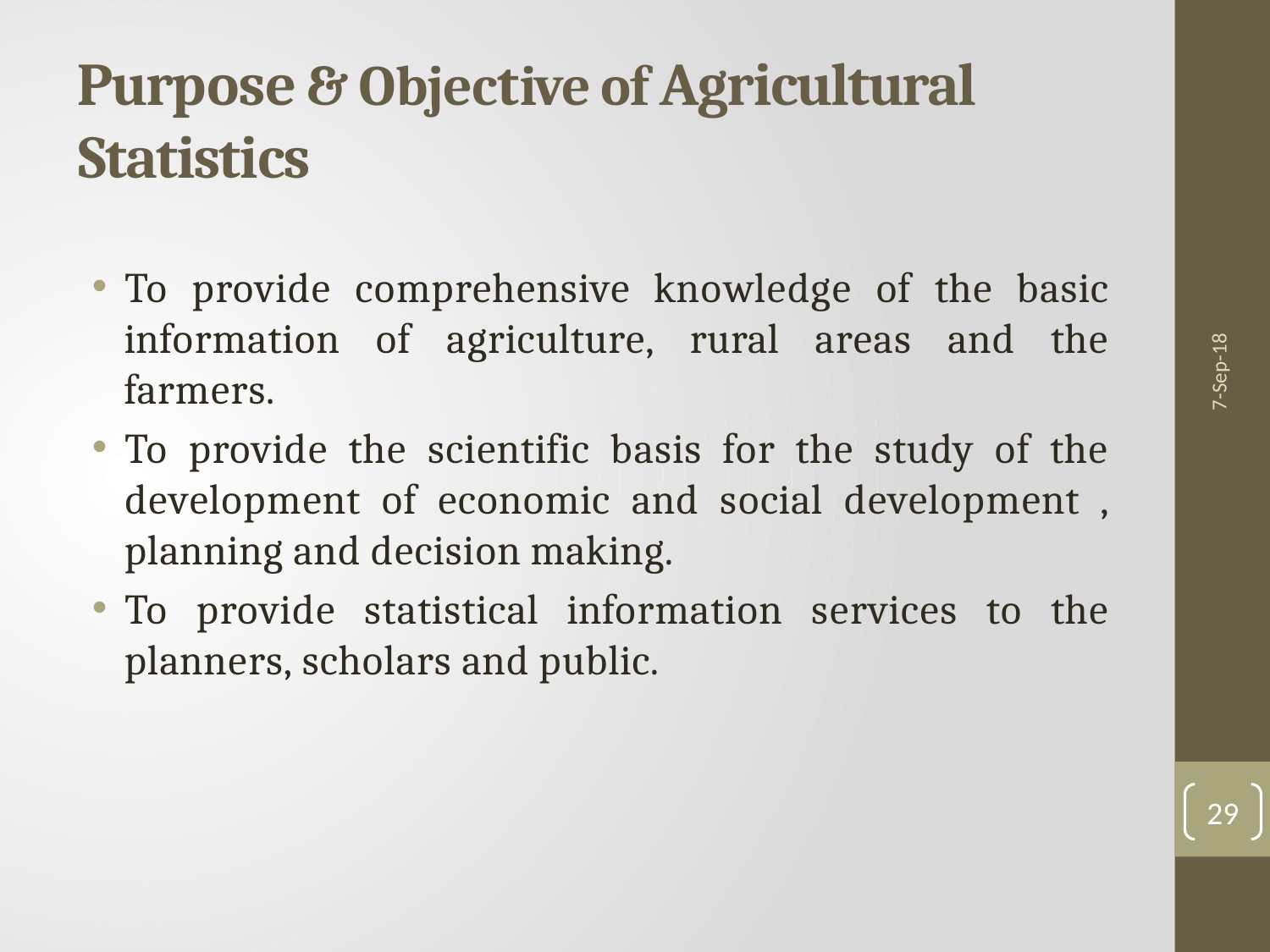

# Purpose & Objective of Agricultural Statistics
7-Sep-18
To provide comprehensive knowledge of the basic information of agriculture, rural areas and the farmers.
To provide the scientific basis for the study of the development of economic and social development , planning and decision making.
To provide statistical information services to the planners, scholars and public.

29